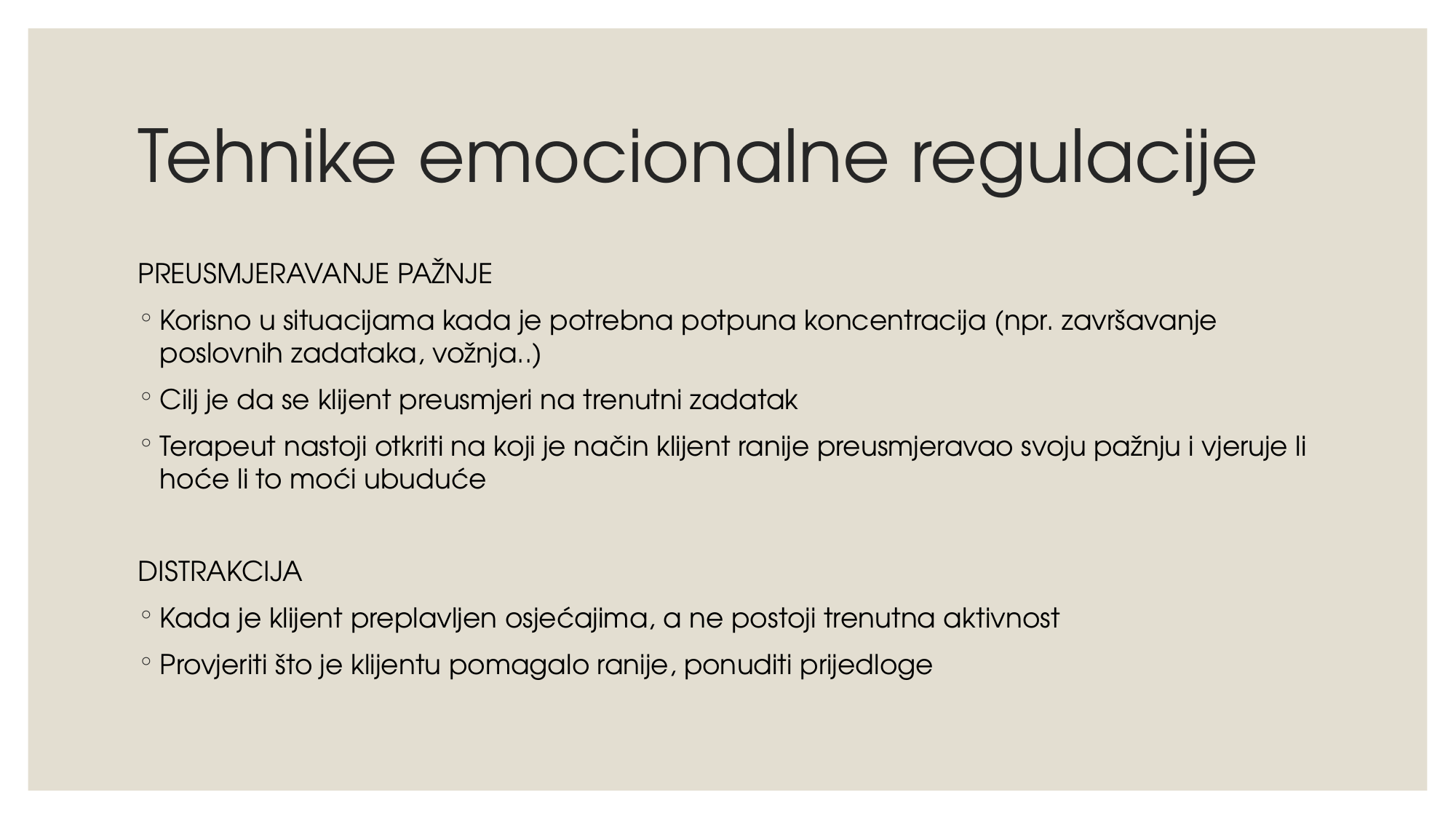

# Tehnike emocionalne regulacije
PREUSMJERAVANJE PAŽNJE
Korisno u situacijama kada je potrebna potpuna koncentracija (npr. završavanje poslovnih zadataka, vožnja..)
Cilj je da se klijent preusmjeri na trenutni zadatak
Terapeut nastoji otkriti na koji je način klijent ranije preusmjeravao svoju pažnju i vjeruje li hoće li to moći ubuduće

DISTRAKCIJA
Kada je klijent preplavljen osjećajima, a ne postoji trenutna aktivnost
Provjeriti što je klijentu pomagalo ranije, ponuditi prijedloge